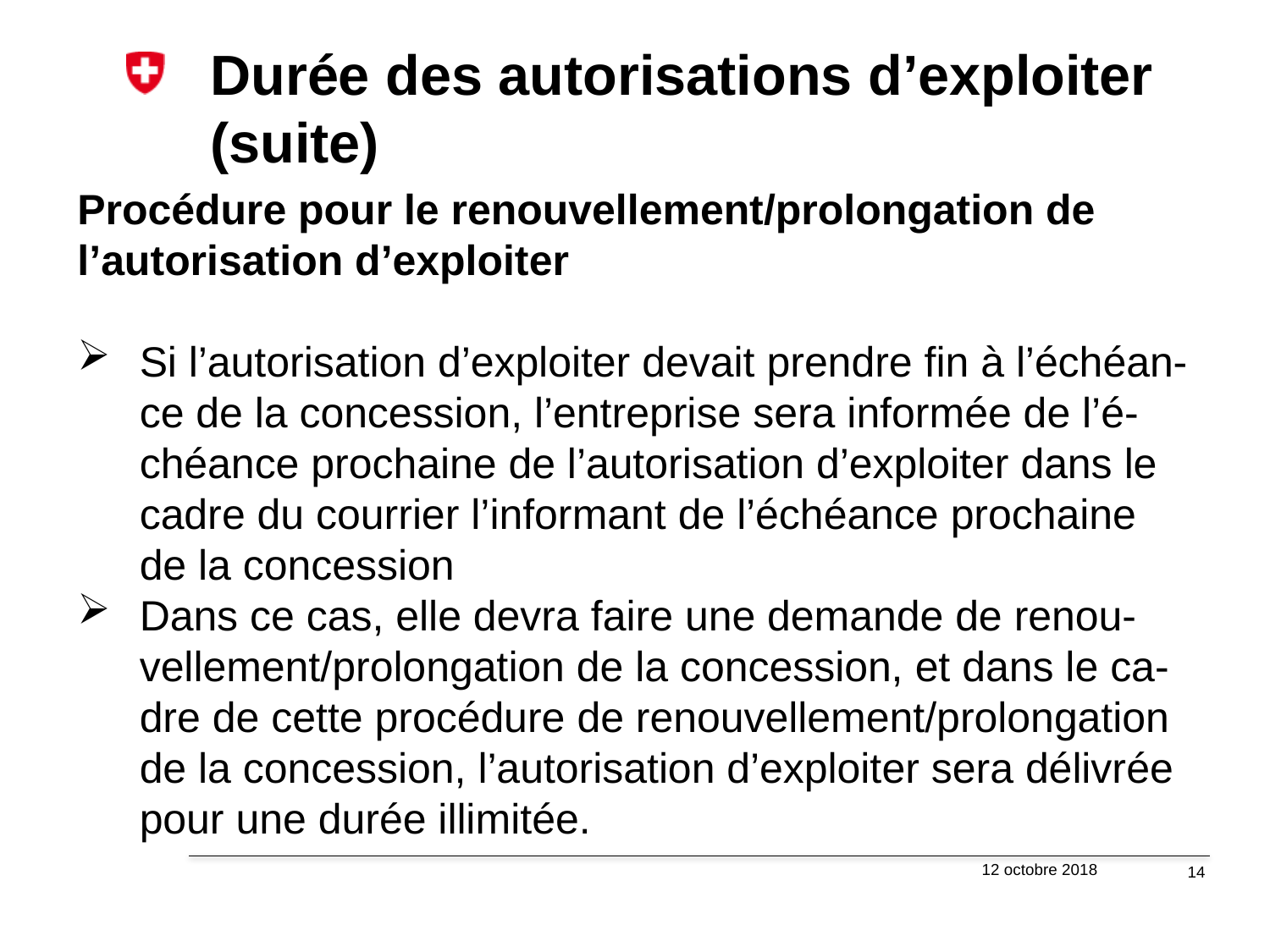

# Durée des autorisations d’exploiter (suite)
Procédure pour le renouvellement/prolongation de l’autorisation d’exploiter

Si l’autorisation d’exploiter devait prendre fin à l’échéan- ce de la concession, l’entreprise sera informée de l’é- chéance prochaine de l’autorisation d’exploiter dans le cadre du courrier l’informant de l’échéance prochaine de la concession
Dans ce cas, elle devra faire une demande de renou- vellement/prolongation de la concession, et dans le ca- dre de cette procédure de renouvellement/prolongation de la concession, l’autorisation d’exploiter sera délivrée pour une durée illimitée.